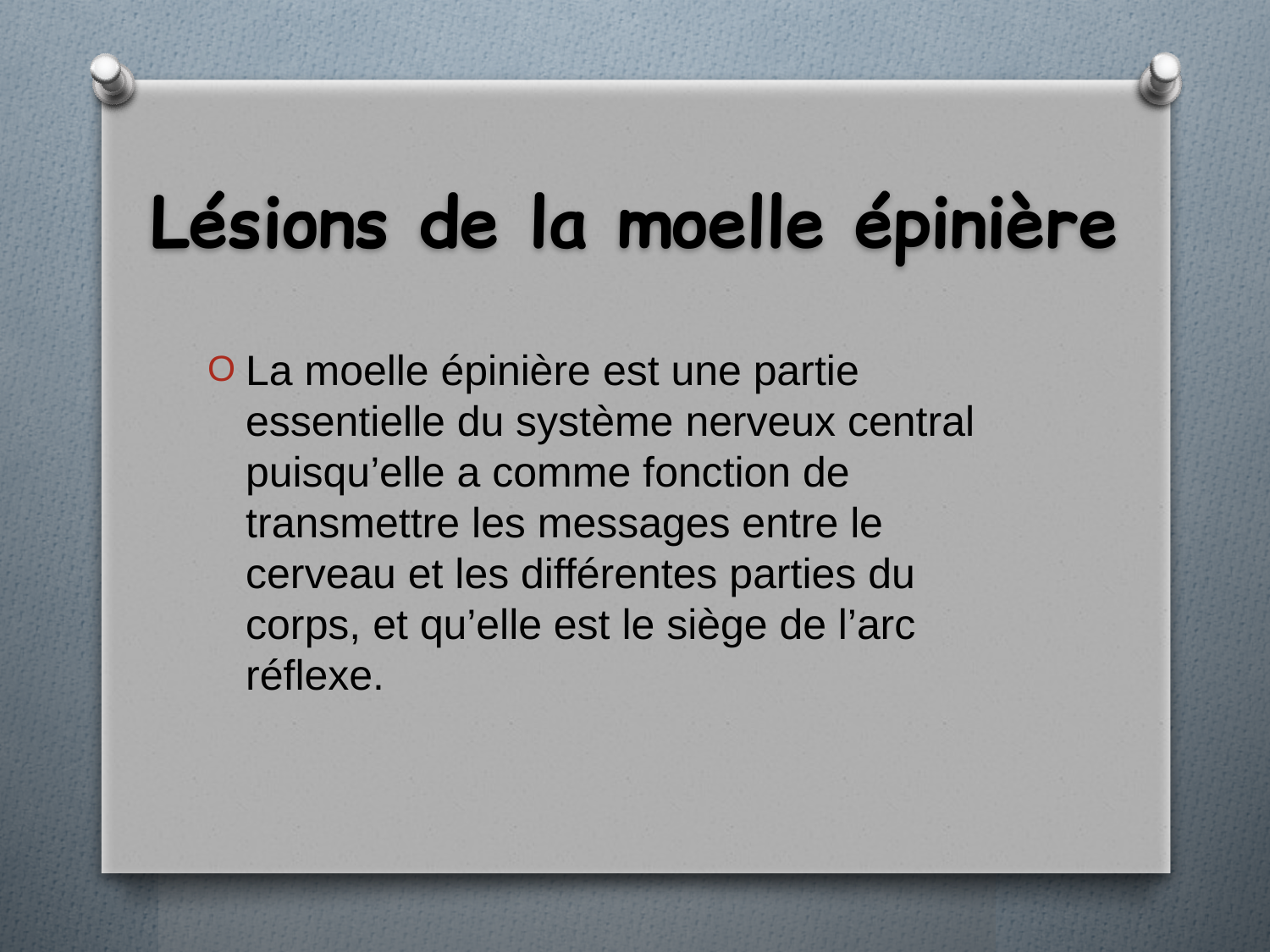

# Lésions de la moelle épinière
La moelle épinière est une partie essentielle du système nerveux central puisqu’elle a comme fonction de transmettre les messages entre le cerveau et les différentes parties du corps, et qu’elle est le siège de l’arc réflexe.